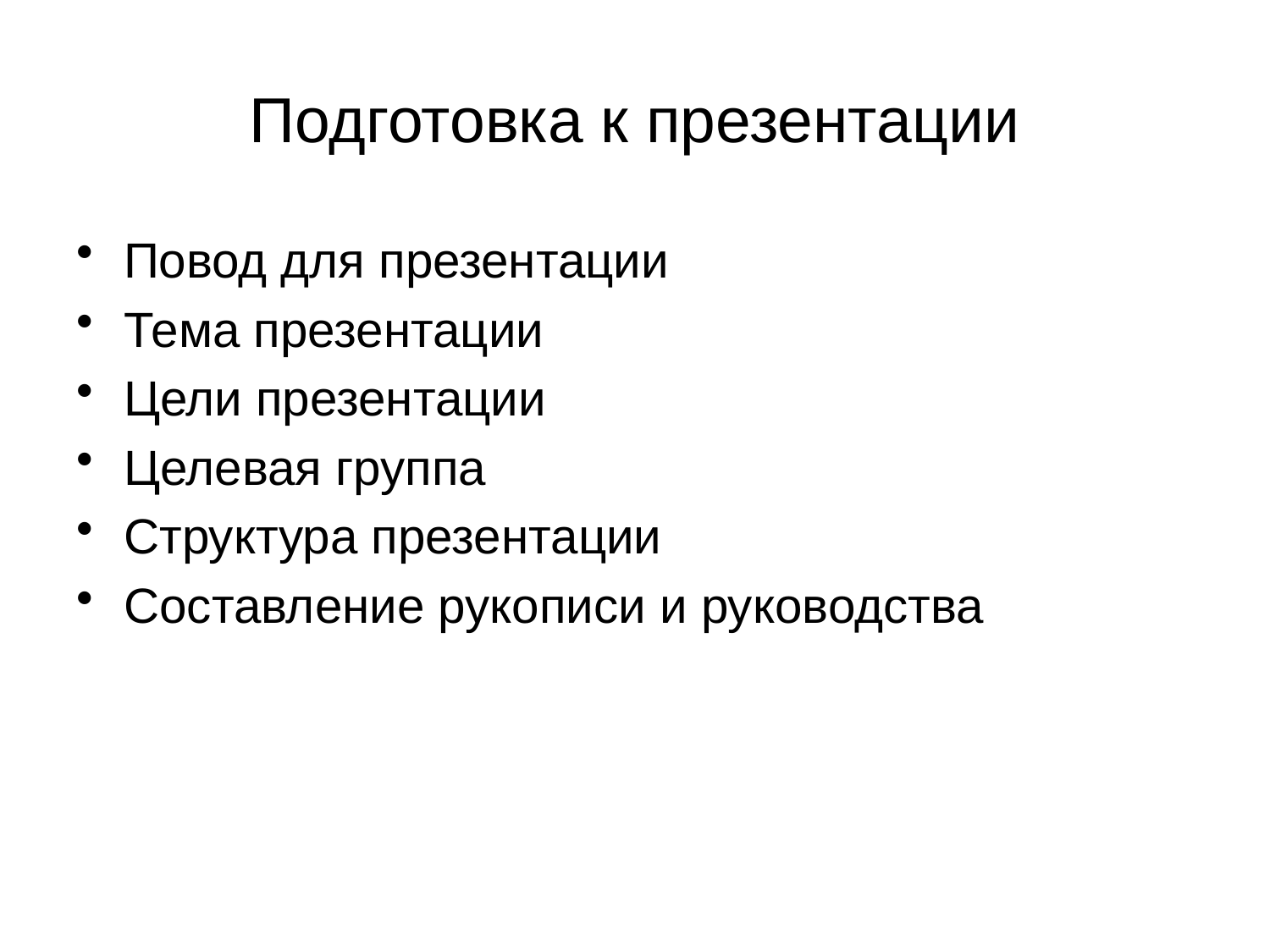

# Подготовка к презентации
Повод для презентации
Тема презентации
Цели презентации
Целевая группа
Структура презентации
Составление рукописи и руководства